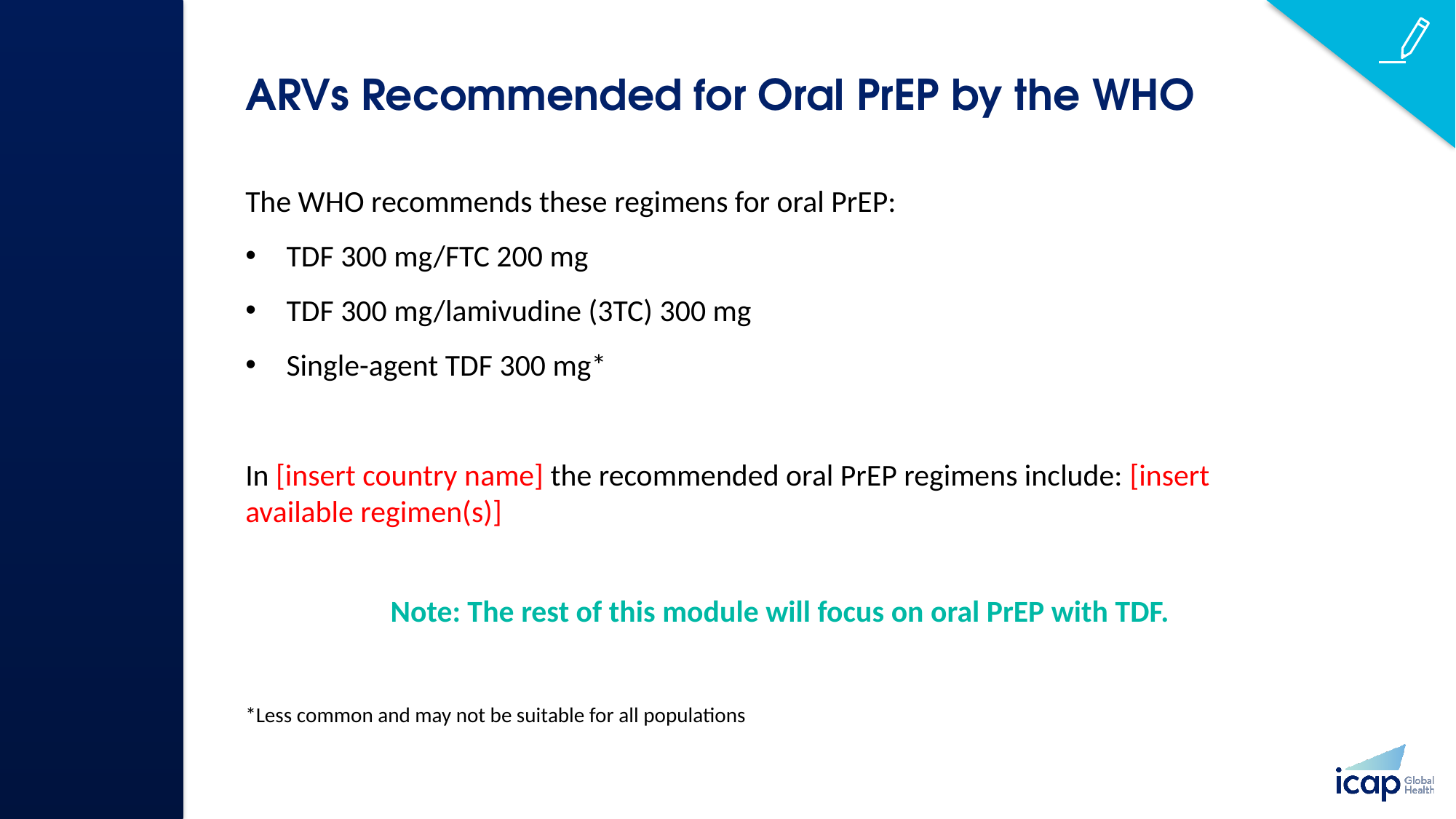

# ARVs Recommended for Oral PrEP by the WHO​
The WHO recommends these regimens for oral PrEP:​
TDF 300 mg/FTC 200 mg ​
TDF 300 mg/lamivudine (3TC) 300 mg ​
Single-agent TDF 300 mg*​

In [insert country name] the recommended oral PrEP regimens include: [insert available regimen(s)]​

Note: The rest of this module will focus on oral PrEP with TDF.​

*Less common and may not be suitable for all populations​